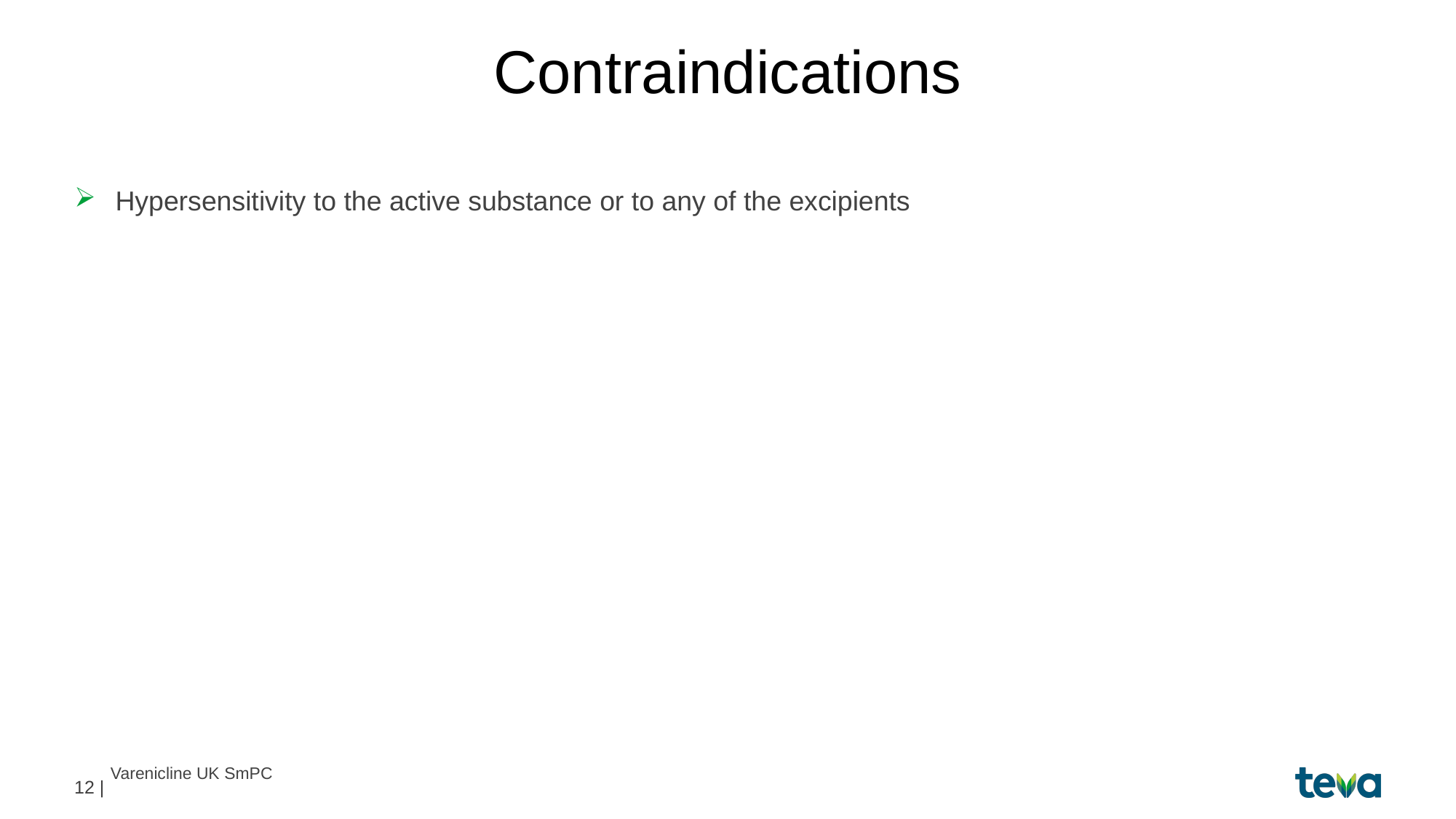

# Contraindications
Hypersensitivity to the active substance or to any of the excipients
12 |
Varenicline UK SmPC